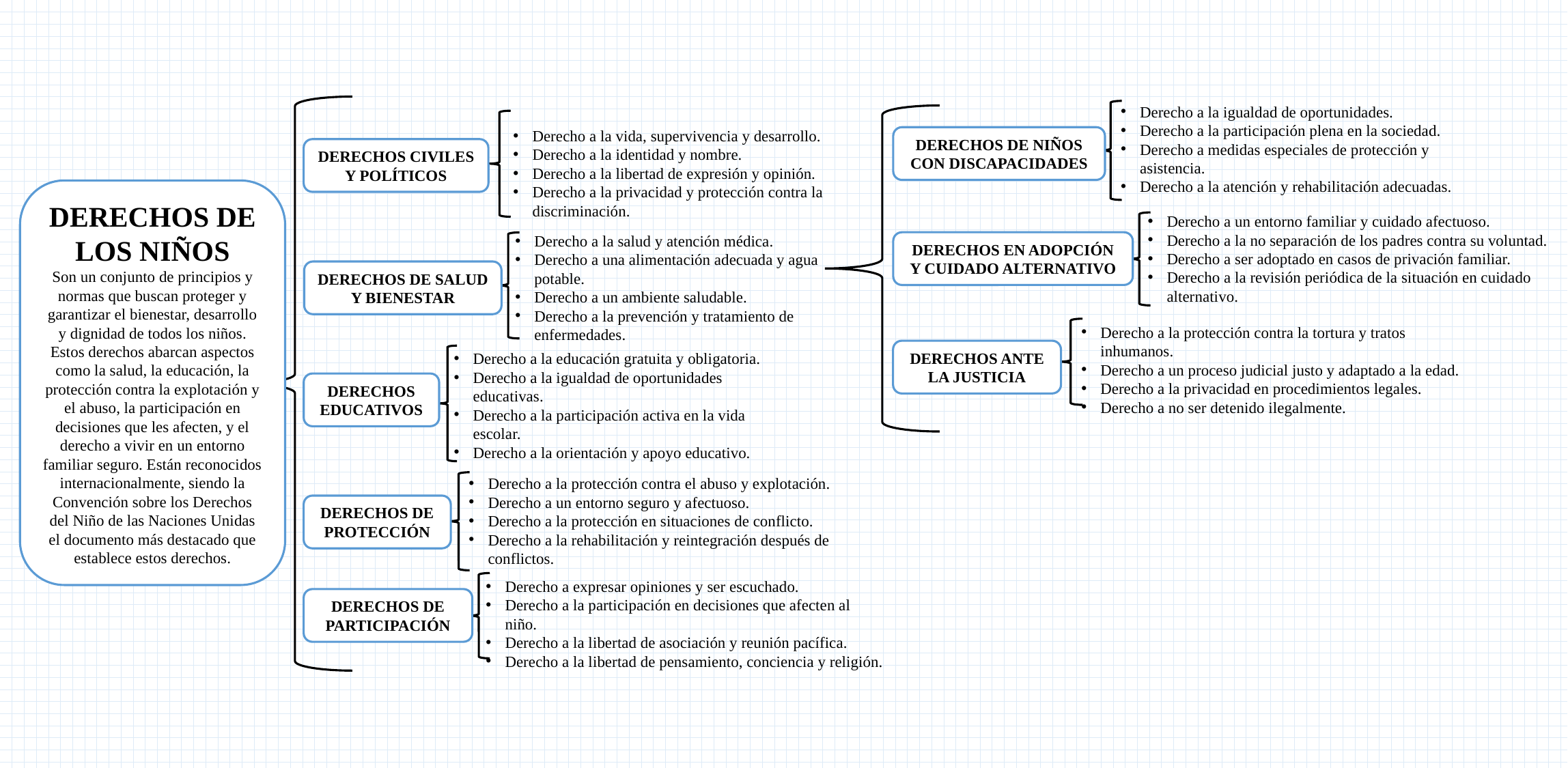

Derecho a la igualdad de oportunidades.
Derecho a la participación plena en la sociedad.
Derecho a medidas especiales de protección y asistencia.
Derecho a la atención y rehabilitación adecuadas.

Derecho a la vida, supervivencia y desarrollo.
Derecho a la identidad y nombre.
Derecho a la libertad de expresión y opinión.
Derecho a la privacidad y protección contra la discriminación.
DERECHOS DE NIÑOS CON DISCAPACIDADES
DERECHOS CIVILES Y POLÍTICOS
DERECHOS DE LOS NIÑOS
Son un conjunto de principios y normas que buscan proteger y garantizar el bienestar, desarrollo y dignidad de todos los niños. Estos derechos abarcan aspectos como la salud, la educación, la protección contra la explotación y el abuso, la participación en decisiones que les afecten, y el derecho a vivir en un entorno familiar seguro. Están reconocidos internacionalmente, siendo la Convención sobre los Derechos del Niño de las Naciones Unidas el documento más destacado que establece estos derechos.
Derecho a un entorno familiar y cuidado afectuoso.
Derecho a la no separación de los padres contra su voluntad.
Derecho a ser adoptado en casos de privación familiar.
Derecho a la revisión periódica de la situación en cuidado alternativo.

Derecho a la salud y atención médica.
Derecho a una alimentación adecuada y agua potable.
Derecho a un ambiente saludable.
Derecho a la prevención y tratamiento de enfermedades.
DERECHOS EN ADOPCIÓN Y CUIDADO ALTERNATIVO

DERECHOS DE SALUD Y BIENESTAR
Derecho a la protección contra la tortura y tratos inhumanos.
Derecho a un proceso judicial justo y adaptado a la edad.
Derecho a la privacidad en procedimientos legales.
Derecho a no ser detenido ilegalmente.

DERECHOS ANTE LA JUSTICIA
Derecho a la educación gratuita y obligatoria.
Derecho a la igualdad de oportunidades educativas.
Derecho a la participación activa en la vida escolar.
Derecho a la orientación y apoyo educativo.

DERECHOS EDUCATIVOS
Derecho a la protección contra el abuso y explotación.
Derecho a un entorno seguro y afectuoso.
Derecho a la protección en situaciones de conflicto.
Derecho a la rehabilitación y reintegración después de conflictos.

DERECHOS DE PROTECCIÓN
Derecho a expresar opiniones y ser escuchado.
Derecho a la participación en decisiones que afecten al niño.
Derecho a la libertad de asociación y reunión pacífica.
Derecho a la libertad de pensamiento, conciencia y religión.

DERECHOS DE PARTICIPACIÓN